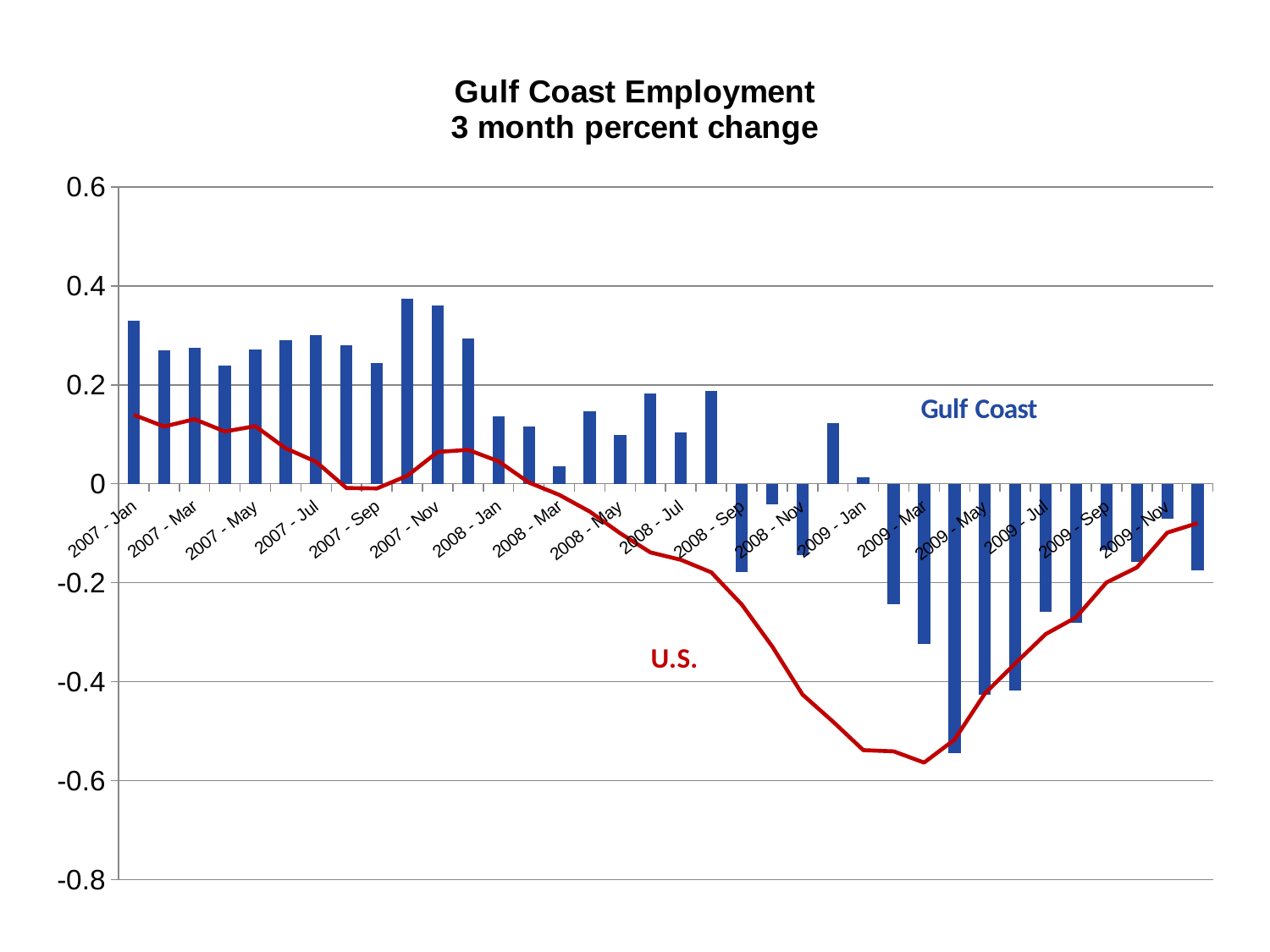

### Chart: Gulf Coast Employment
3 month percent change

| Category |  |  |
|---|---|---|
| 2007 - Jan | 0.32907418768697505 | 0.13949325851169375 |
| 2007 - Feb | 0.269328832393885 | 0.11569897869029865 |
| 2007 - Mar | 0.2745992958102549 | 0.1306158705221725 |
| 2007 - Apr | 0.2384058696866634 | 0.10568776511263467 |
| 2007 - May | 0.27087297583081926 | 0.1165166845554818 |
| 2007 - Jun | 0.29019714068094343 | 0.07175703191257884 |
| 2007 - Jul | 0.3009914900495858 | 0.044598161897880836 |
| 2007 - Aug | 0.2806133248419513 | -0.008711394191275349 |
| 2007 - Sep | 0.24408955255199136 | -0.0094345749967764 |
| 2007 - Oct | 0.37441543930064336 | 0.016229850938945443 |
| 2007 - Nov | 0.36023760075269584 | 0.06439203243466939 |
| 2007 - Dec | 0.2940796625106056 | 0.06871931168300542 |
| 2008 - Jan | 0.13716689252229275 | 0.04547980064550886 |
| 2008 - Feb | 0.11589802227738773 | 0.0024240281339648127 |
| 2008 - Mar | 0.035916931693283194 | -0.022476092696165417 |
| 2008 - Apr | 0.14717580436688468 | -0.056087185638217865 |
| 2008 - May | 0.09931093141030513 | -0.09991973444868385 |
| 2008 - Jun | 0.18207206141346274 | -0.13873778507933113 |
| 2008 - Jul | 0.10346711143844793 | -0.1536991941129152 |
| 2008 - Aug | 0.18757579909909192 | -0.17900492782918154 |
| 2008 - Sep | -0.1792017091190374 | -0.2438561540020892 |
| 2008 - Oct | -0.04155614311505585 | -0.32836968439975495 |
| 2008 - Nov | -0.1436884251554879 | -0.4259365746979204 |
| 2008 - Dec | 0.12307164451844978 | -0.4804615910839344 |
| 2009 - Jan | 0.01246356553184397 | -0.5382671647010381 |
| 2009 - Feb | -0.24296373078339653 | -0.5406864293433097 |
| 2009 - Mar | -0.323867618237094 | -0.563488116025655 |
| 2009 - Apr | -0.5446526404140107 | -0.5170719929335896 |
| 2009 - May | -0.4269261785721374 | -0.42383256487262927 |
| 2009 - Jun | -0.4175438369587428 | -0.3629656588910812 |
| 2009 - Jul | -0.2595844567780668 | -0.30384888964335416 |
| 2009 - Aug | -0.28131566394799645 | -0.26986231932150917 |
| 2009 - Sep | -0.1345174872147874 | -0.1994118701146639 |
| 2009 - Oct | -0.15817918657064783 | -0.16913598605630162 |
| 2009 - Nov | -0.07106577830807981 | -0.09869837161381313 |
| 2009 - Dec | -0.1742365248988242 | -0.07959382437631497 |